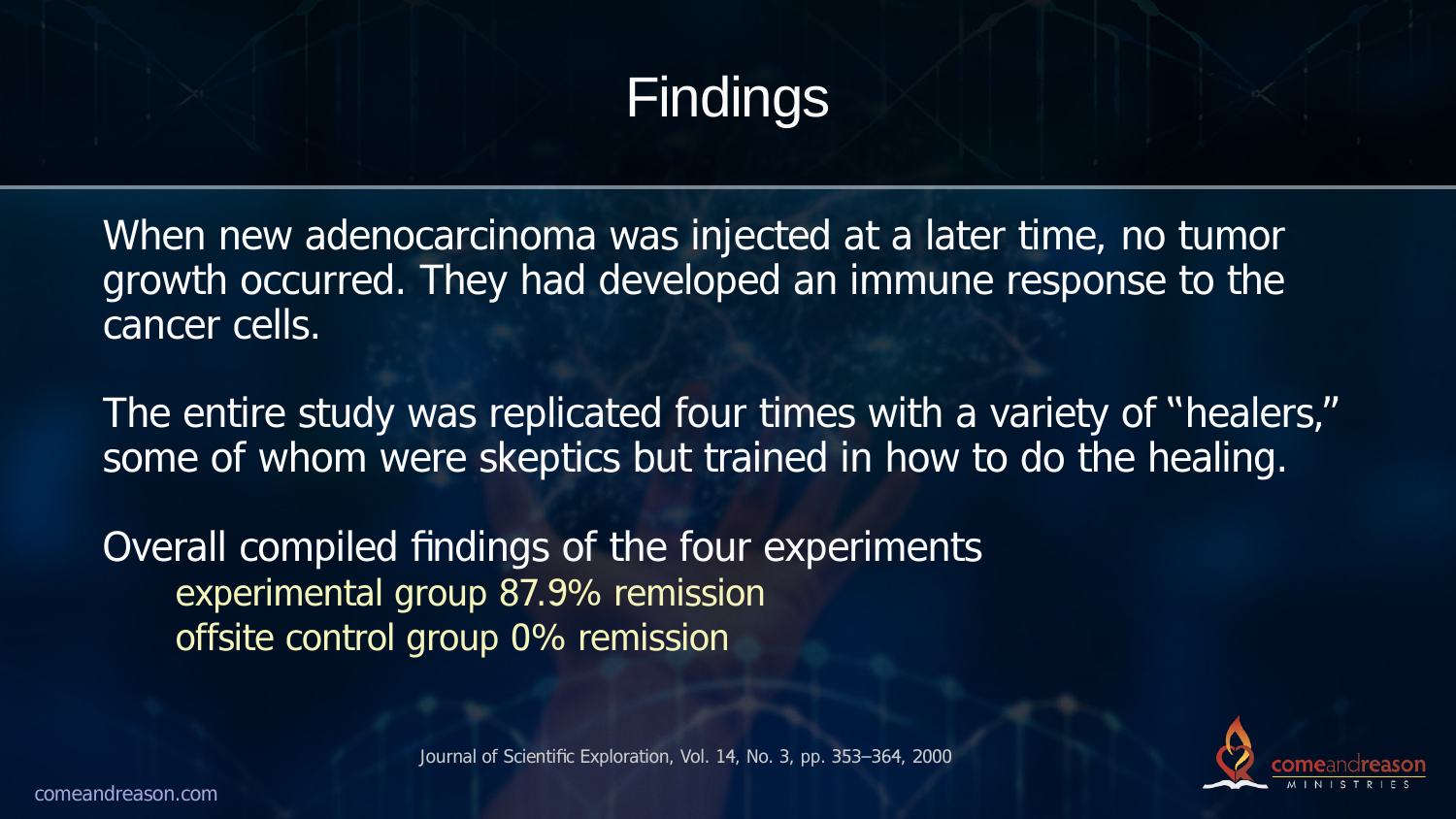

# Findings
When new adenocarcinoma was injected at a later time, no tumor growth occurred. They had developed an immune response to the cancer cells.
The entire study was replicated four times with a variety of “healers,” some of whom were skeptics but trained in how to do the healing.
Overall compiled findings of the four experiments
experimental group 87.9% remission
offsite control group 0% remission
Journal of Scientific Exploration, Vol. 14, No. 3, pp. 353–364, 2000